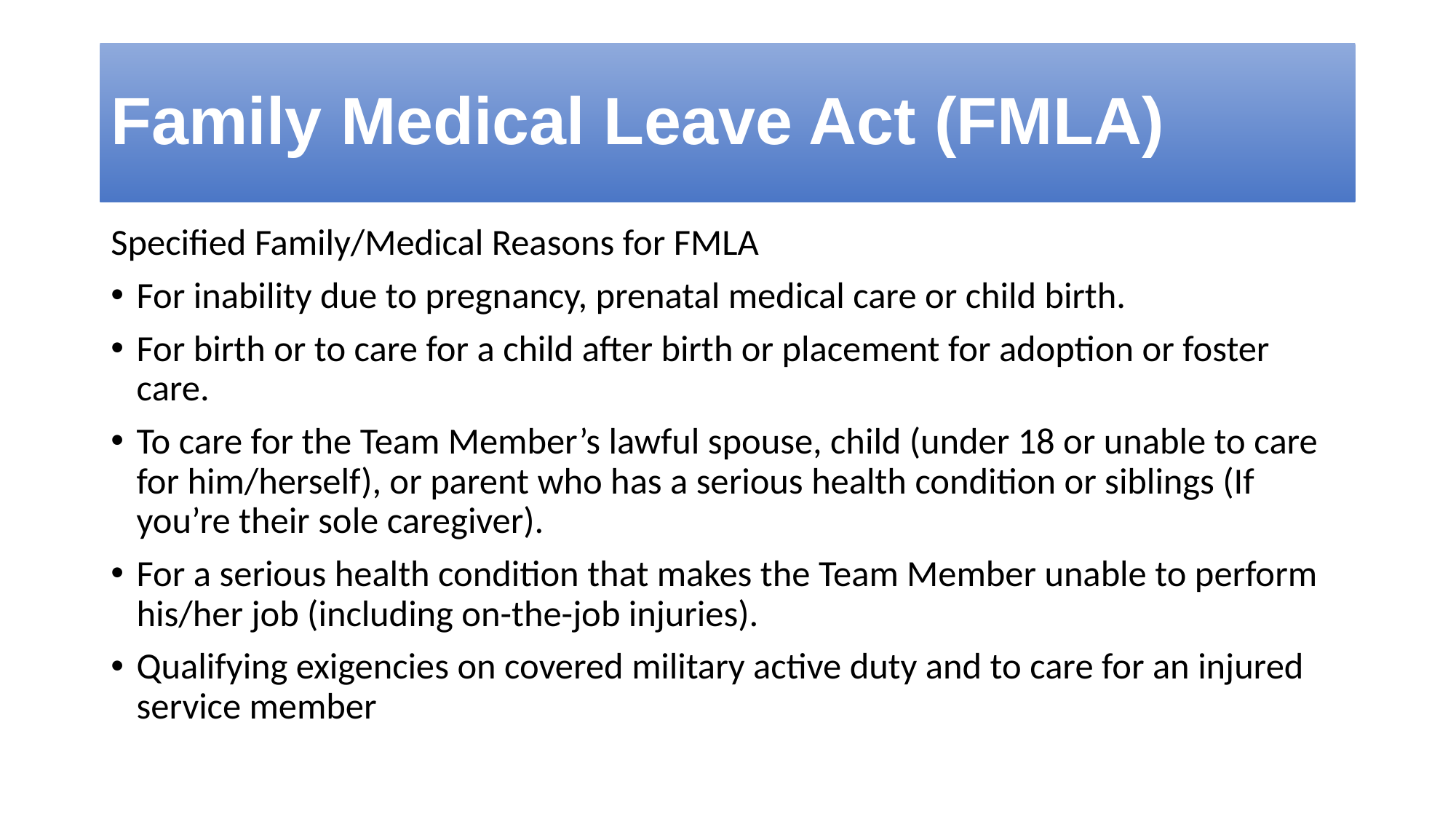

# Family Medical Leave Act (FMLA)
Specified Family/Medical Reasons for FMLA
For inability due to pregnancy, prenatal medical care or child birth.
For birth or to care for a child after birth or placement for adoption or foster care.
To care for the Team Member’s lawful spouse, child (under 18 or unable to care for him/herself), or parent who has a serious health condition or siblings (If you’re their sole caregiver).
For a serious health condition that makes the Team Member unable to perform his/her job (including on-the-job injuries).
Qualifying exigencies on covered military active duty and to care for an injured service member